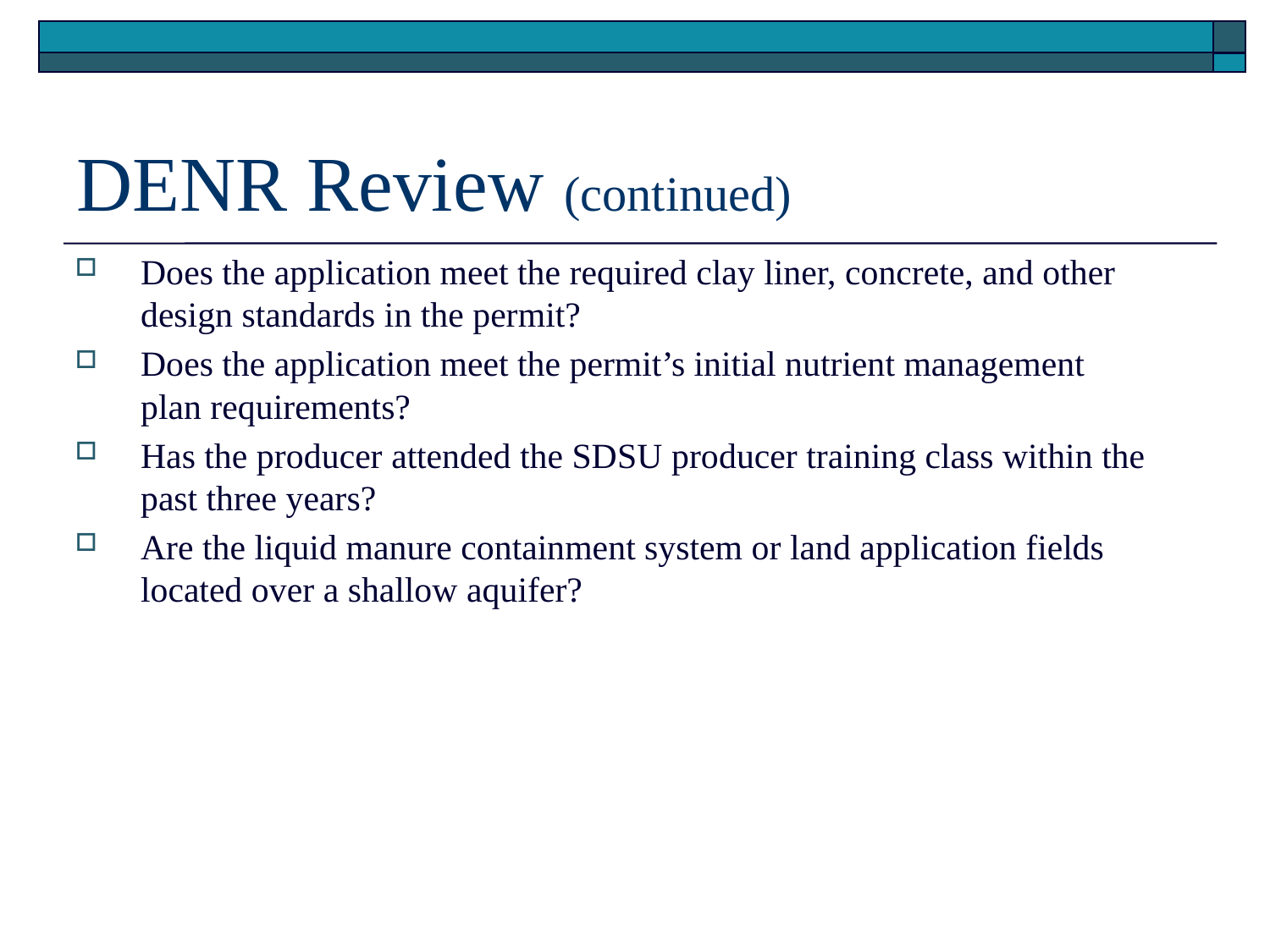

# DENR Review (continued)
Does the application meet the required clay liner, concrete, and other design standards in the permit?
Does the application meet the permit’s initial nutrient management plan requirements?
Has the producer attended the SDSU producer training class within the past three years?
Are the liquid manure containment system or land application fields located over a shallow aquifer?